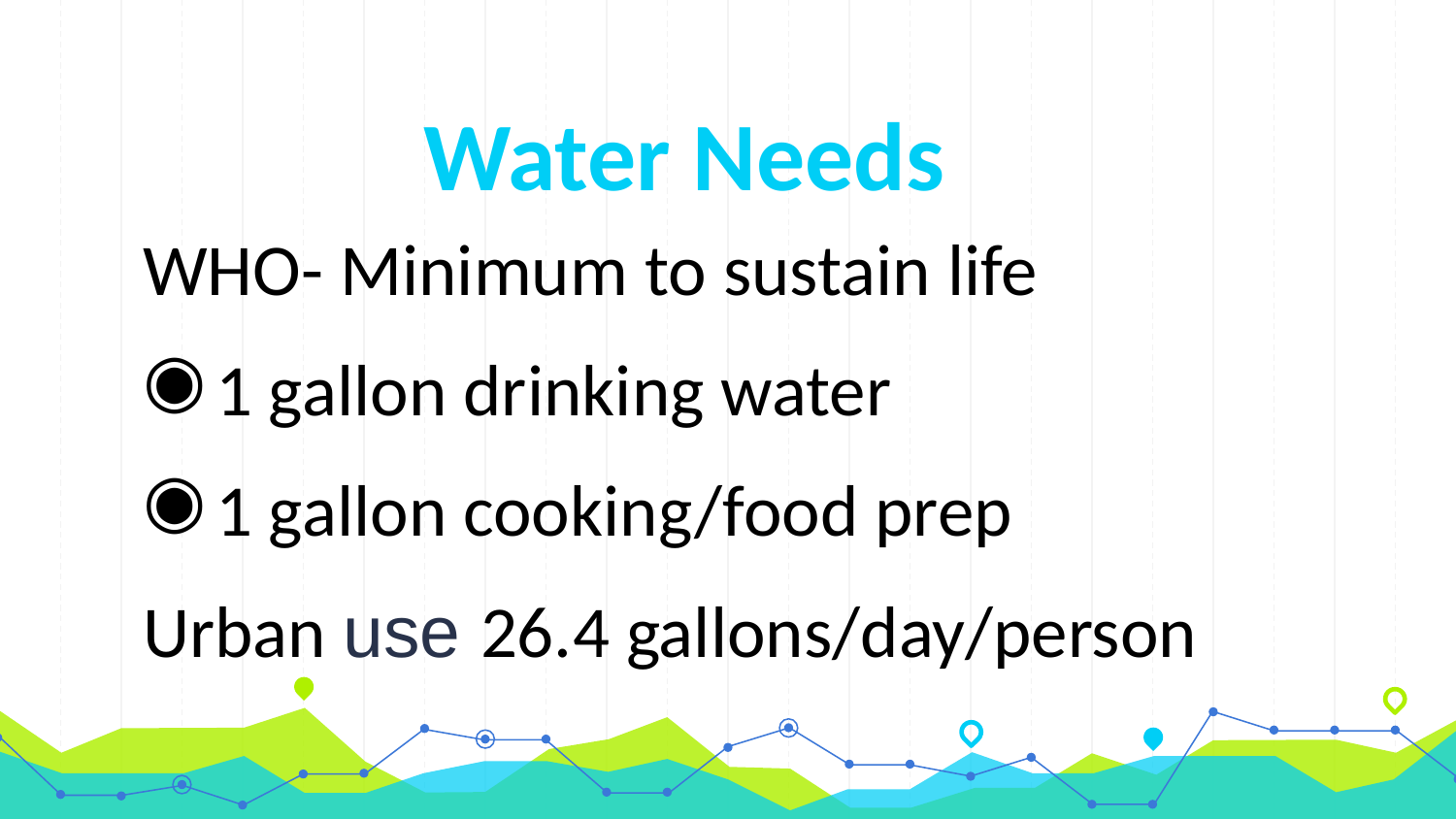

# Water Needs
WHO- Minimum to sustain life
1 gallon drinking water
1 gallon cooking/food prep
Urban use 26.4 gallons/day/person